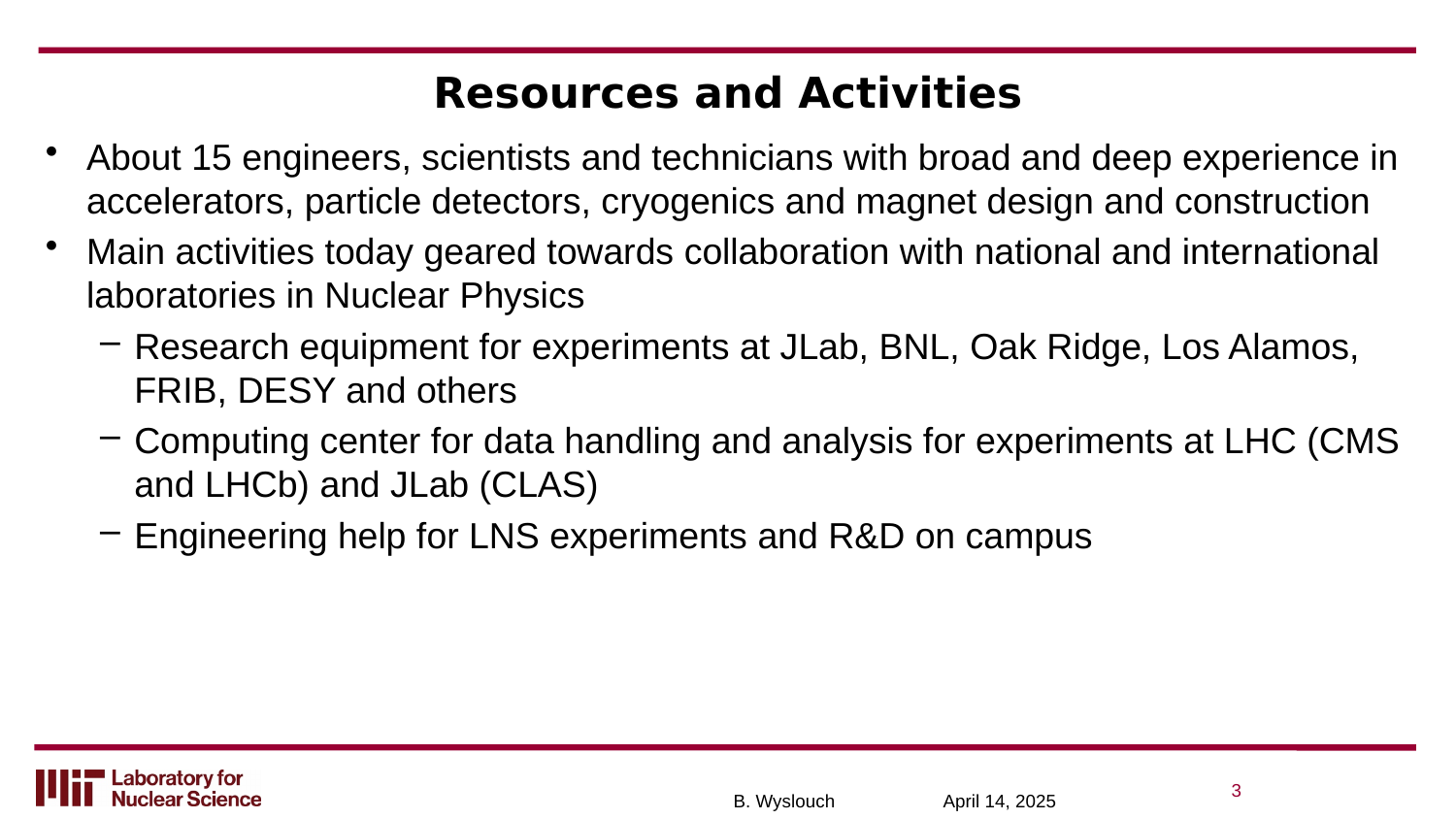

# Resources and Activities
About 15 engineers, scientists and technicians with broad and deep experience in accelerators, particle detectors, cryogenics and magnet design and construction
Main activities today geared towards collaboration with national and international laboratories in Nuclear Physics
Research equipment for experiments at JLab, BNL, Oak Ridge, Los Alamos, FRIB, DESY and others
Computing center for data handling and analysis for experiments at LHC (CMS and LHCb) and JLab (CLAS)
Engineering help for LNS experiments and R&D on campus